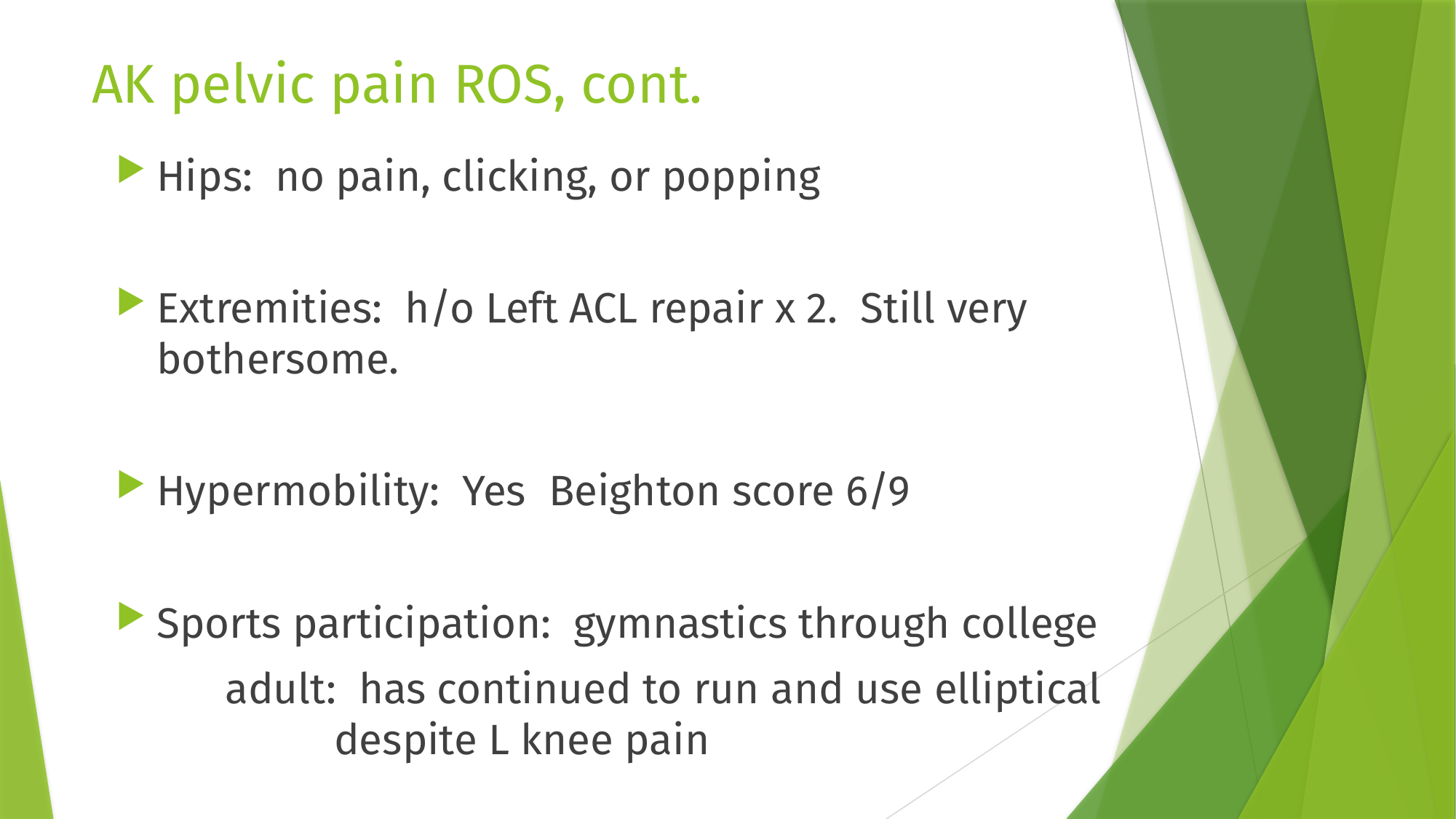

# AK pelvic pain ROS, cont.
Hips:  no pain, clicking, or popping

Extremities:  h/o Left ACL repair x 2.  Still very bothersome.

Hypermobility:  Yes  Beighton score 6/9

Sports participation:  gymnastics through college
	adult:  has continued to run and use elliptical      		despite L knee pain